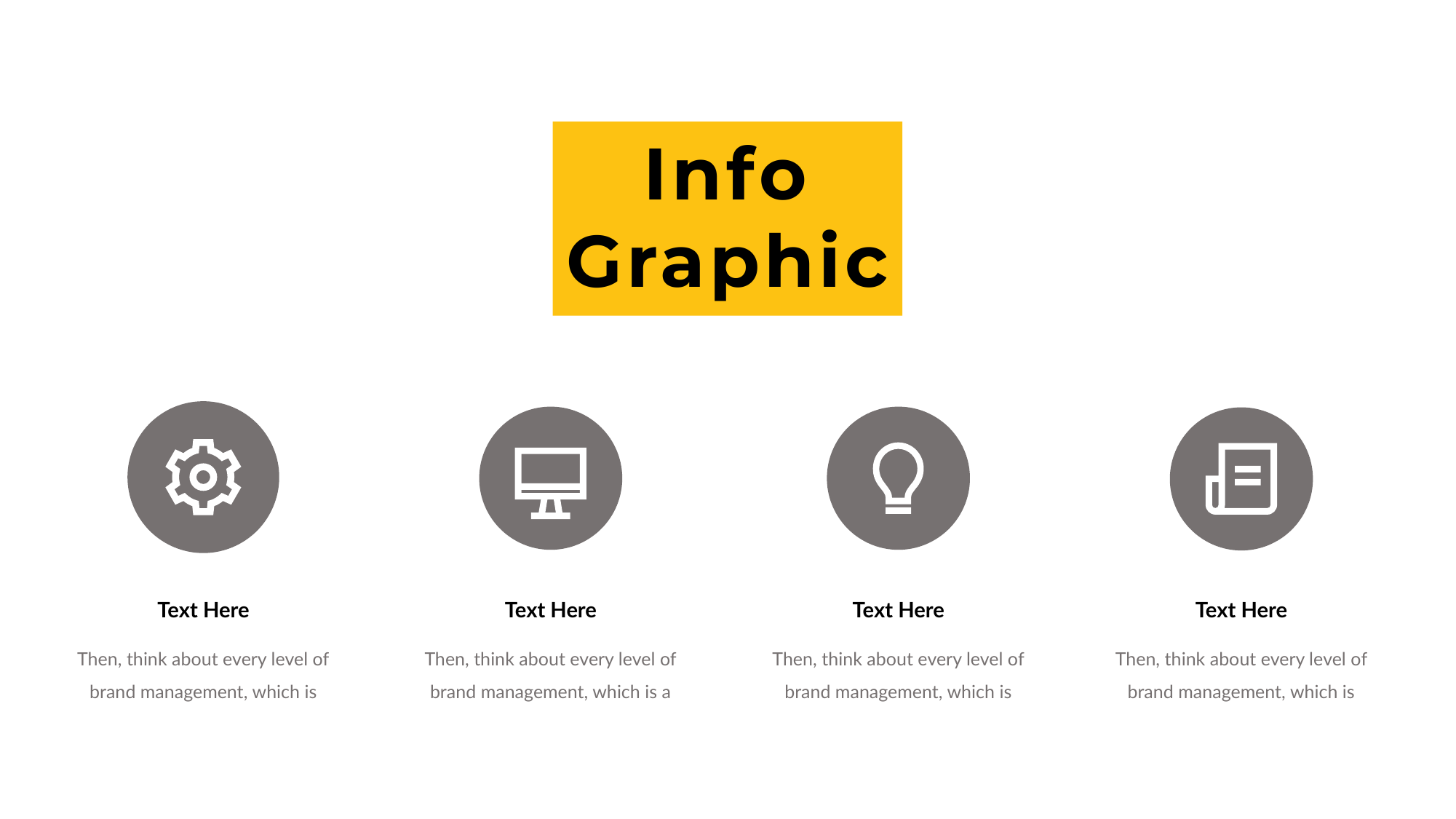

Info Graphic

Text Here
Then, think about every level of brand management, which is
Text Here
Then, think about every level of brand management, which is a
Text Here
Then, think about every level of brand management, which is
Text Here
Then, think about every level of brand management, which is